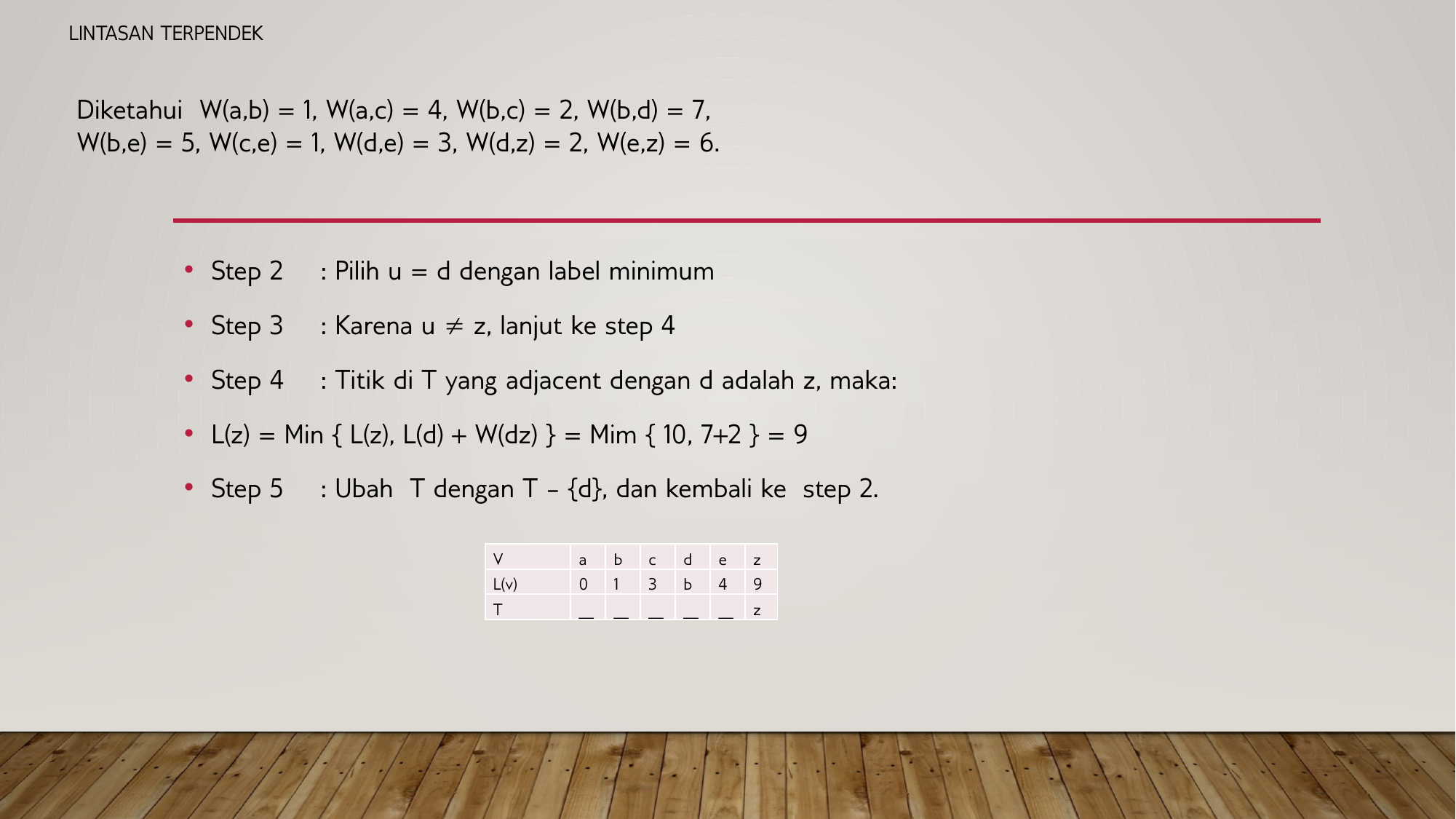

# LINTASAN TERPENDEK
Diketahui  W(a,b) = 1, W(a,c) = 4, W(b,c) = 2, W(b,d) = 7, W(b,e) = 5, W(c,e) = 1, W(d,e) = 3, W(d,z) = 2, W(e,z) = 6.
Step 2	: Pilih u = d dengan label minimum
Step 3	: Karena u ≠ z, lanjut ke step 4
Step 4	: Titik di T yang adjacent dengan d adalah z, maka:
L(z) = Min { L(z), L(d) + W(dz) } = Mim { 10, 7+2 } = 9
Step 5	: Ubah  T dengan T – {d}, dan kembali ke  step 2.

| V | a | b | c | d | e | z |
| --- | --- | --- | --- | --- | --- | --- |
| L(v) | 0 | 1 | 3 | b | 4 | 9 |
| T | \_\_ | \_\_ | \_\_ | \_\_ | \_\_ | z |